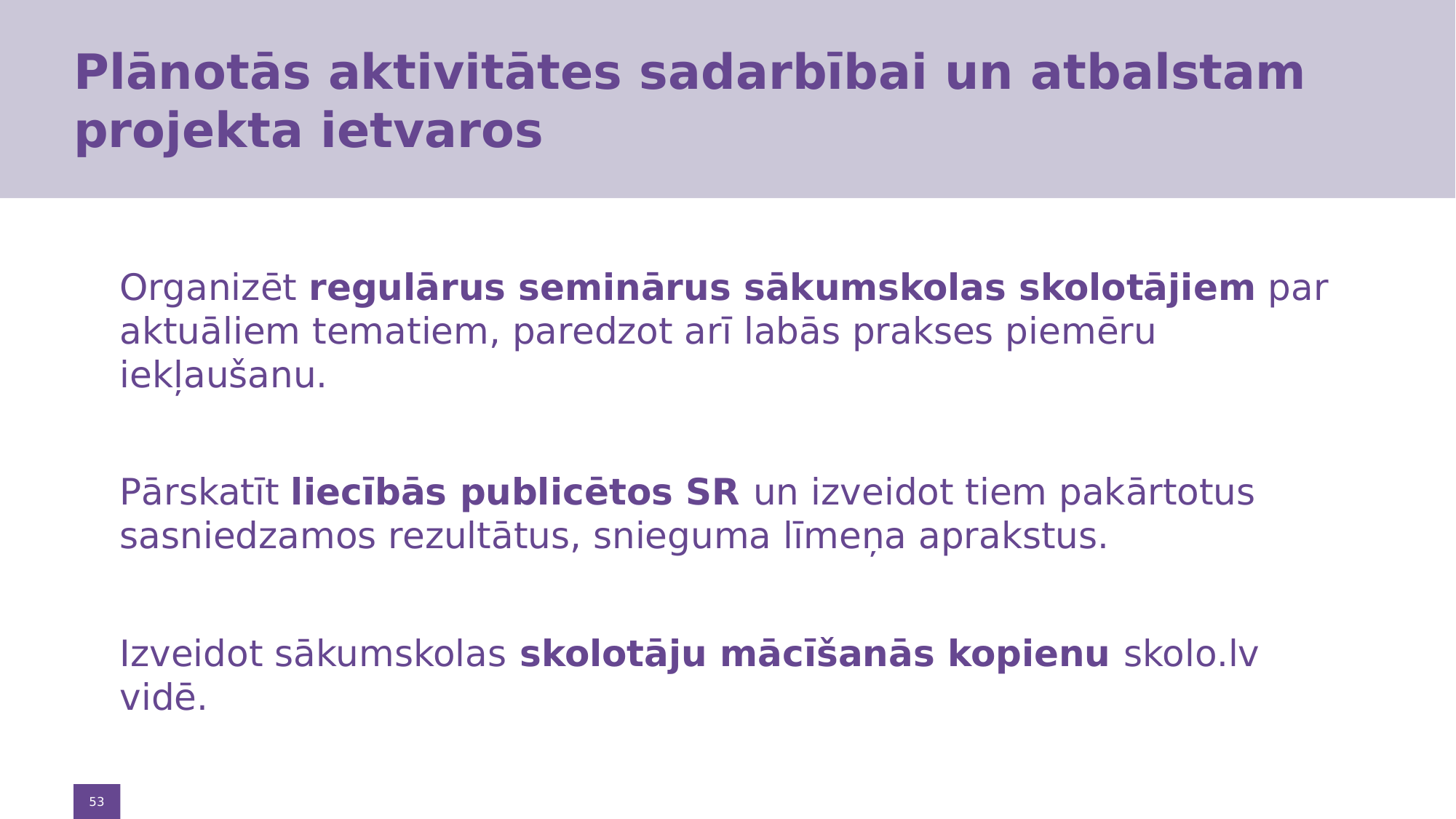

# Plānotās aktivitātes sadarbībai un atbalstam projekta ietvaros
Organizēt regulārus seminārus sākumskolas skolotājiem par aktuāliem tematiem, paredzot arī labās prakses piemēru iekļaušanu.

Pārskatīt liecībās publicētos SR un izveidot tiem pakārtotus sasniedzamos rezultātus, snieguma līmeņa aprakstus.

Izveidot sākumskolas skolotāju mācīšanās kopienu skolo.lv vidē.

53